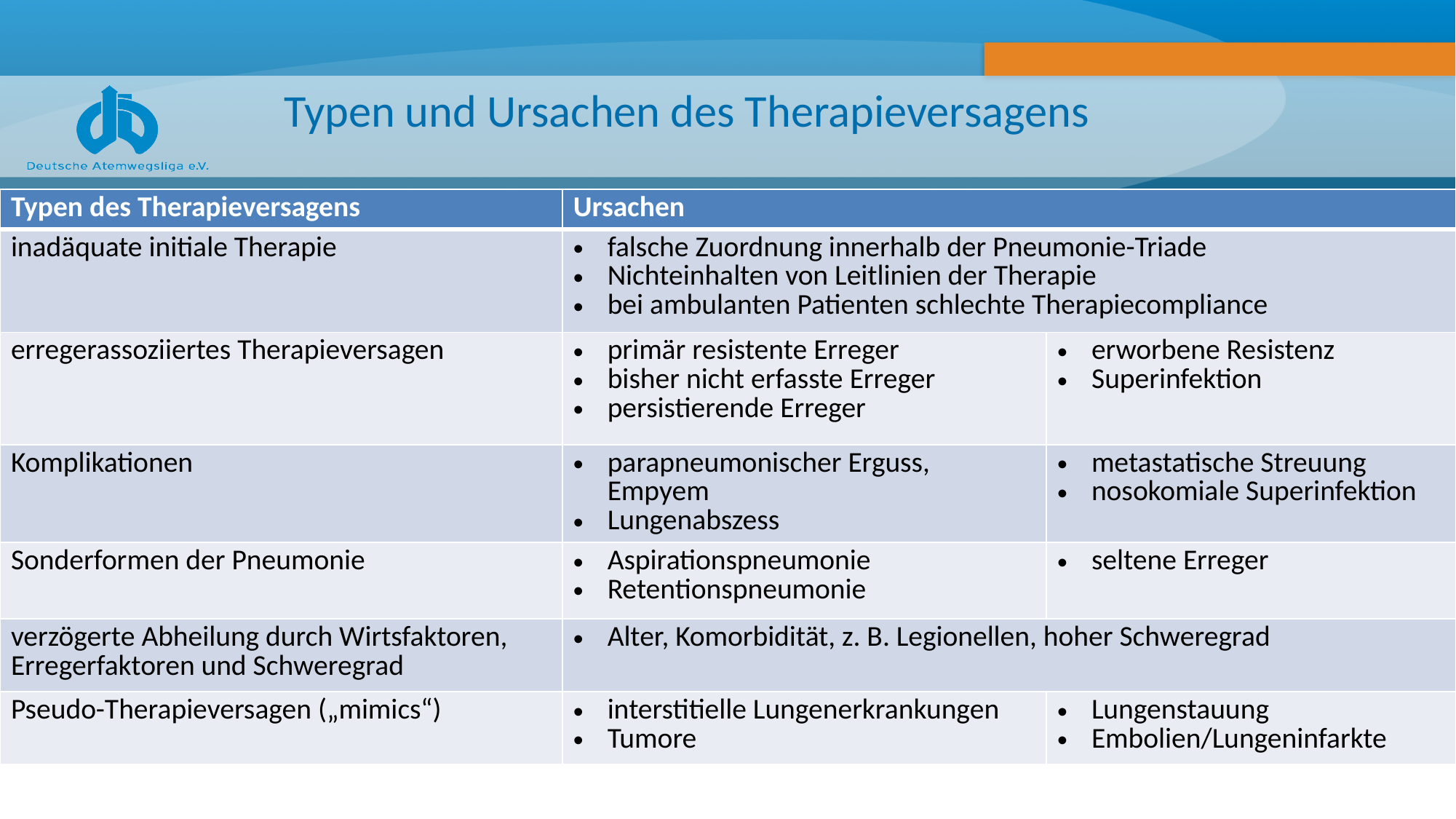

# Typen und Ursachen des Therapieversagens
| Typen des Therapieversagens | Ursachen |  |
| --- | --- | --- |
| inadäquate initiale Therapie | falsche Zuordnung innerhalb der Pneumonie-Triade Nichteinhalten von Leitlinien der Therapie bei ambulanten Patienten schlechte Therapiecompliance |  |
| erregerassoziiertes Therapieversagen | primär resistente Erreger bisher nicht erfasste Erreger persistierende Erreger | erworbene Resistenz Superinfektion |
| Komplikationen | parapneumonischer Erguss, Empyem Lungenabszess | metastatische Streuung nosokomiale Superinfektion |
| Sonderformen der Pneumonie | Aspirationspneumonie Retentionspneumonie | seltene Erreger |
| verzögerte Abheilung durch Wirtsfaktoren, Erregerfaktoren und Schweregrad | Alter, Komorbidität, z. B. Legionellen, hoher Schweregrad |  |
| Pseudo-Therapieversagen („mimics“) | interstitielle Lungenerkrankungen Tumore | Lungenstauung Embolien/Lungeninfarkte |